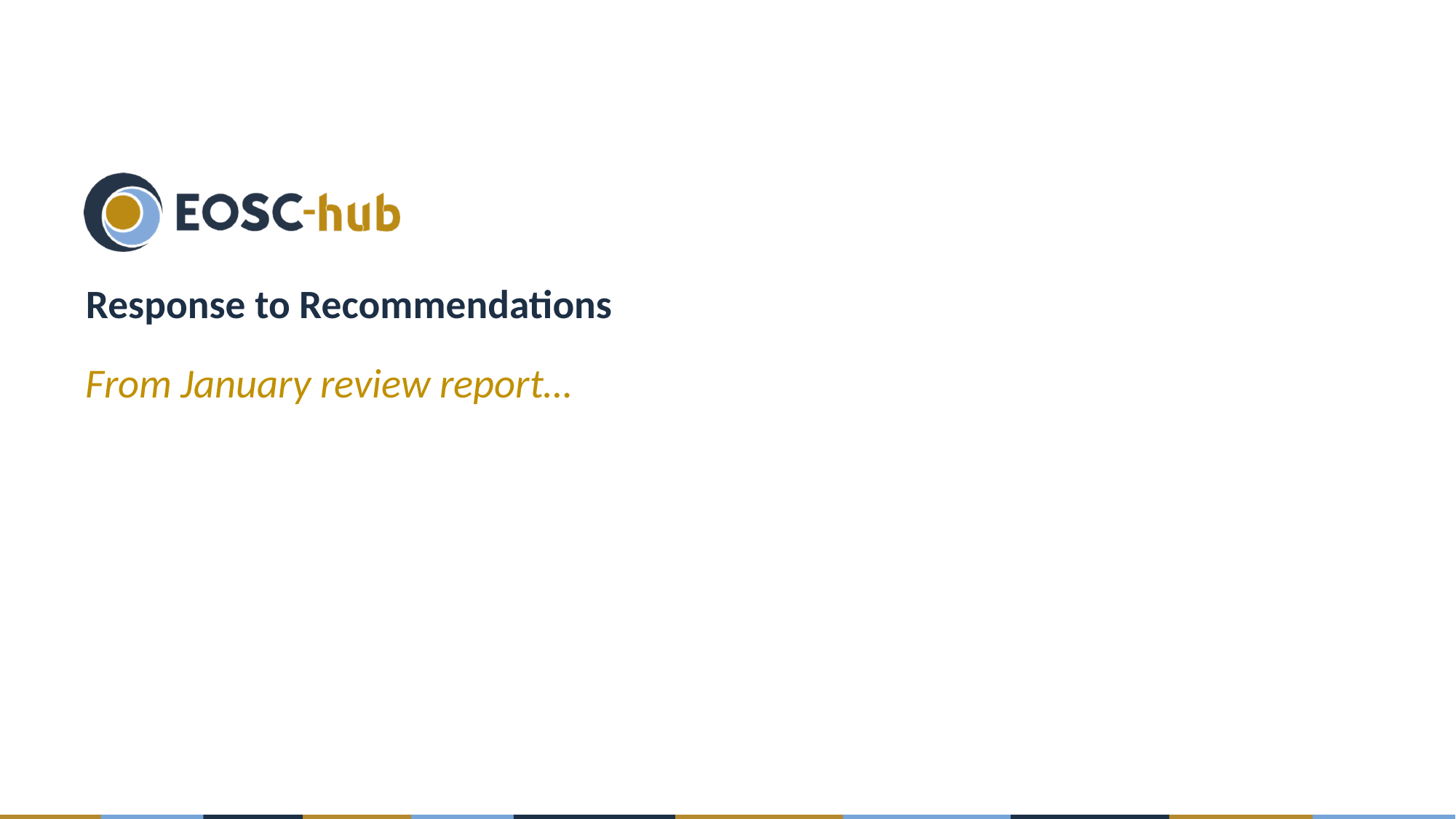

# Response to Recommendations
From January review report…